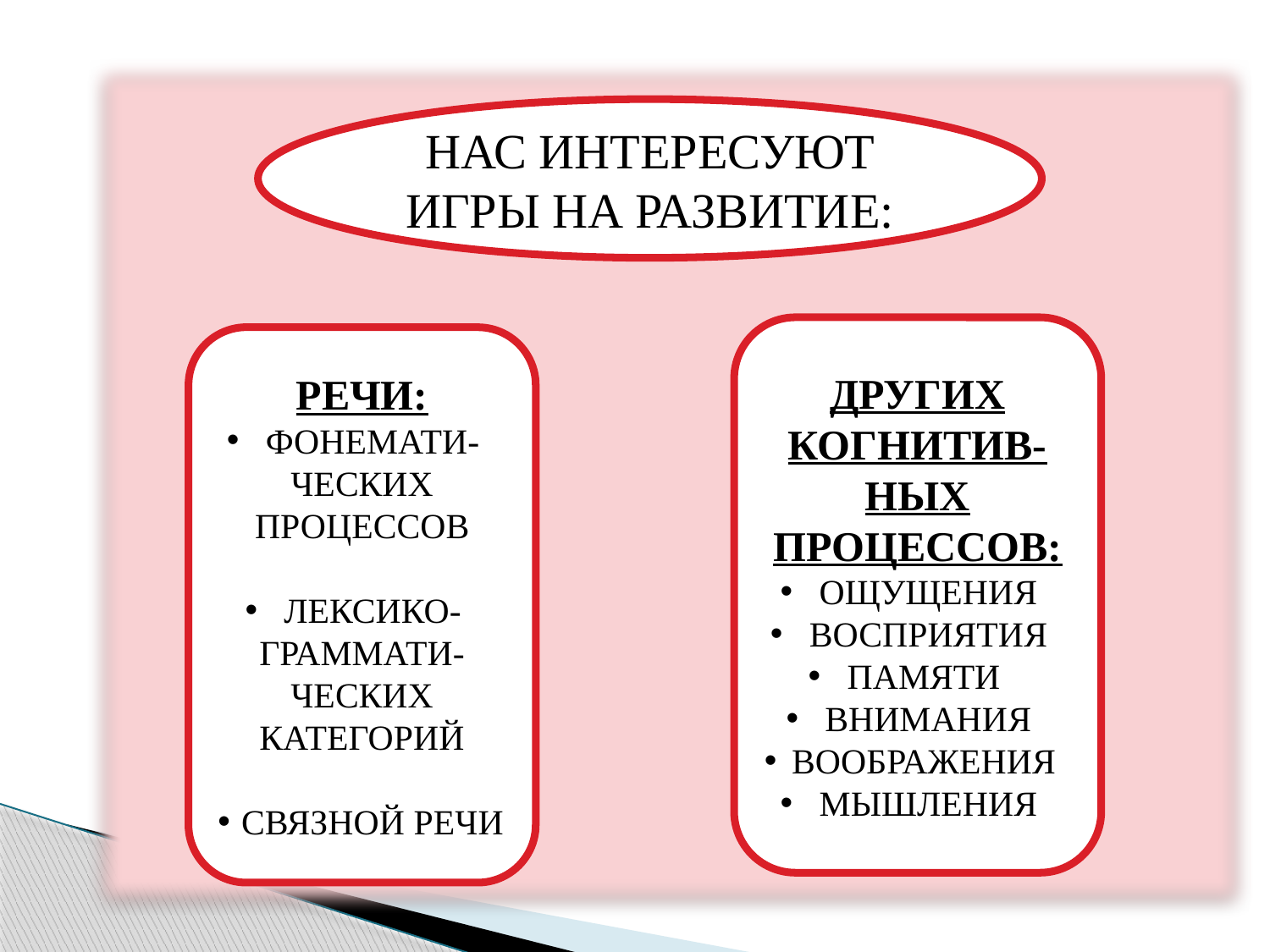

НАС ИНТЕРЕСУЮТ ИГРЫ НА РАЗВИТИЕ:
ДРУГИХ
КОГНИТИВ-
НЫХ ПРОЦЕССОВ:
 ОЩУЩЕНИЯ
 ВОСПРИЯТИЯ
 ПАМЯТИ
 ВНИМАНИЯ
 ВООБРАЖЕНИЯ
 МЫШЛЕНИЯ
РЕЧИ:
 ФОНЕМАТИ-ЧЕСКИХ ПРОЦЕССОВ

 ЛЕКСИКО- ГРАММАТИ-ЧЕСКИХ КАТЕГОРИЙ

 СВЯЗНОЙ РЕЧИ